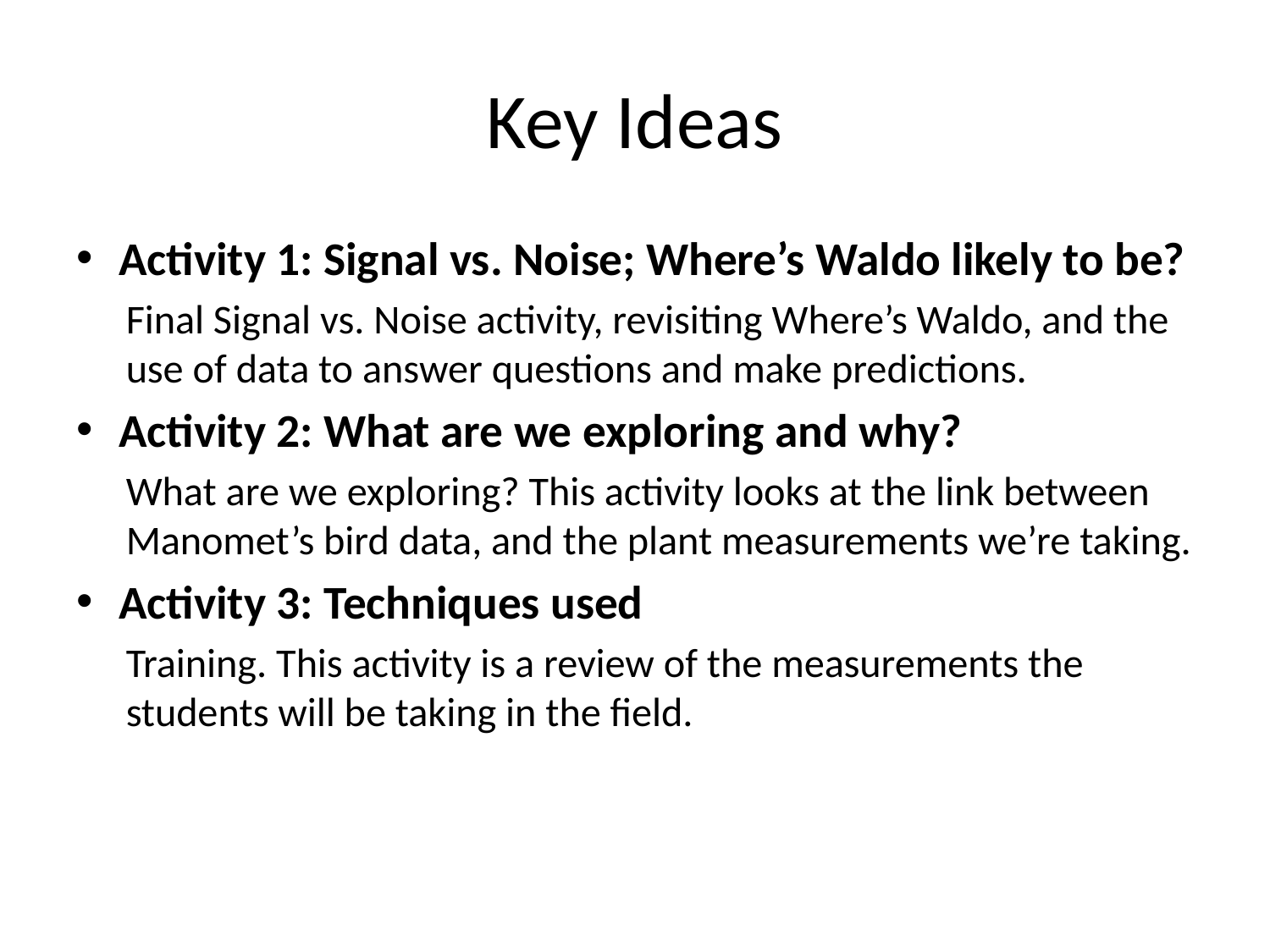

# Key Ideas
Activity 1: Signal vs. Noise; Where’s Waldo likely to be?
Final Signal vs. Noise activity, revisiting Where’s Waldo, and the use of data to answer questions and make predictions.
Activity 2: What are we exploring and why?
What are we exploring? This activity looks at the link between Manomet’s bird data, and the plant measurements we’re taking.
Activity 3: Techniques used
Training. This activity is a review of the measurements the students will be taking in the field.